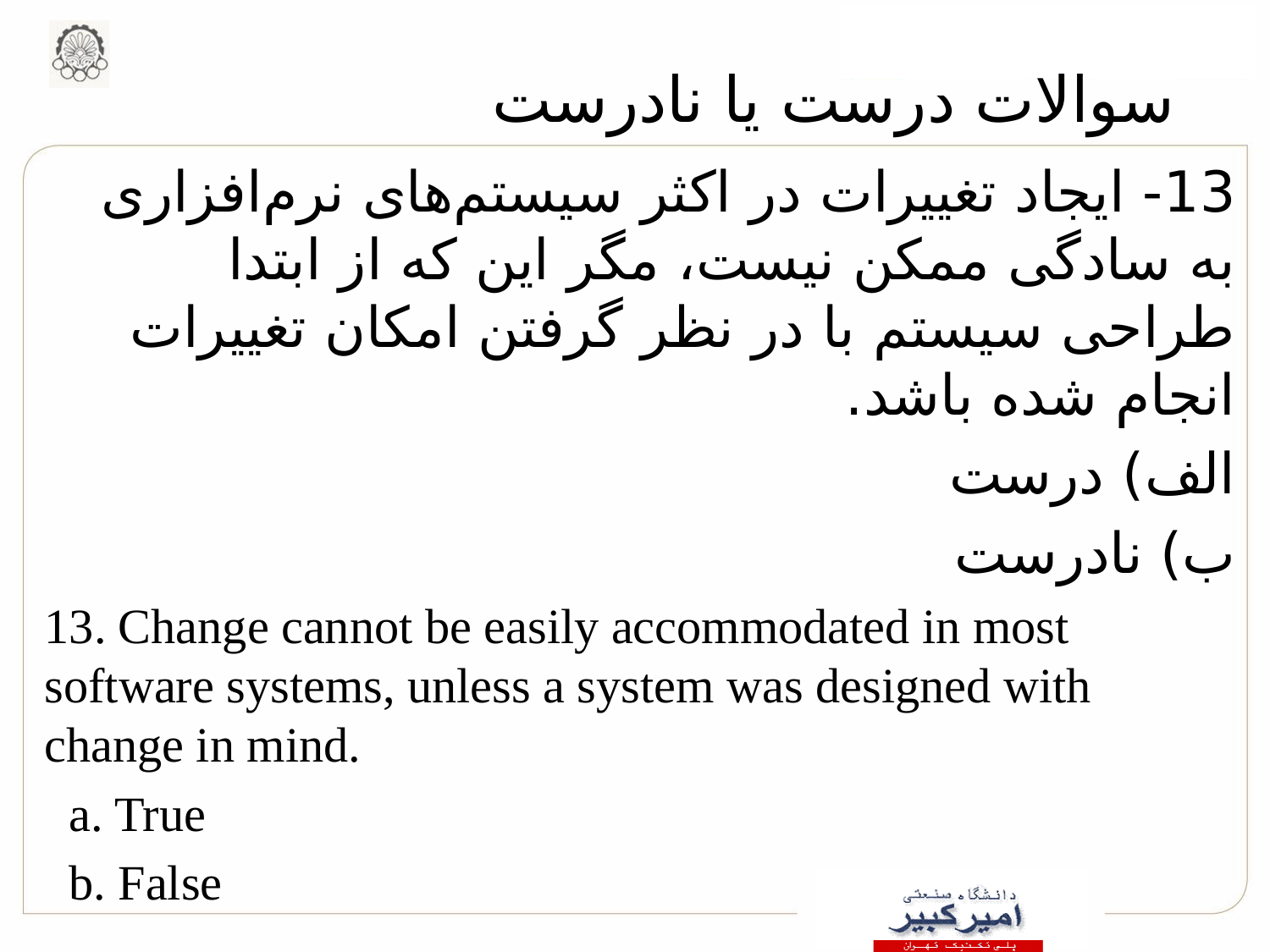

# سوالات درست یا نادرست
13- ایجاد تغییرات در اکثر سیستم‌های نرم‌افزاری به سادگی ممکن نیست، مگر این که از ابتدا طراحی سیستم با در نظر گرفتن امکان تغییرات انجام شده باشد.
الف) درست
ب) نادرست
13. Change cannot be easily accommodated in most software systems, unless a system was designed with change in mind.
  a. True
  b. False